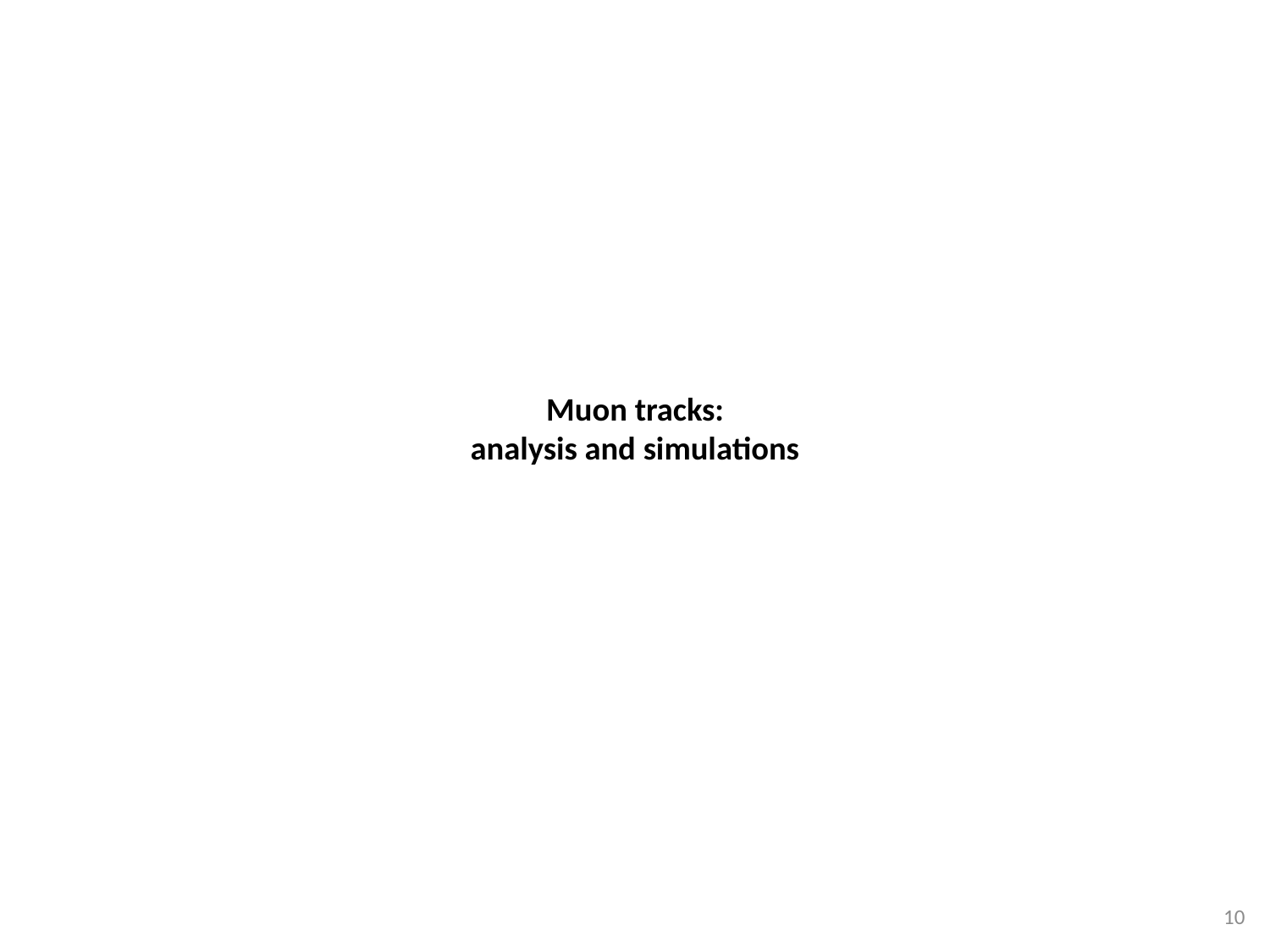

# Muon tracks: analysis and simulations
10